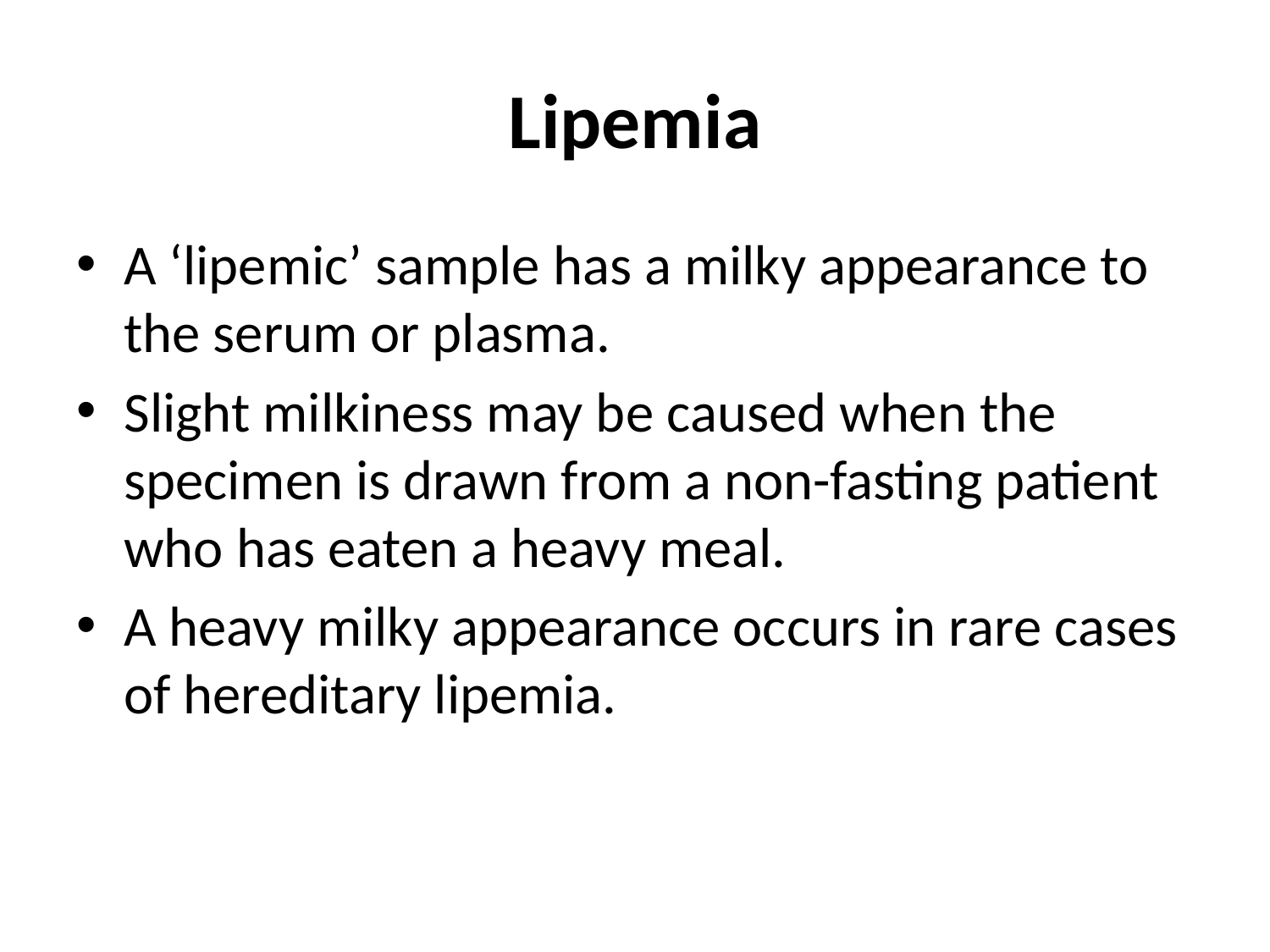

# Lipemia
A ‘lipemic’ sample has a milky appearance to the serum or plasma.
Slight milkiness may be caused when the specimen is drawn from a non-fasting patient who has eaten a heavy meal.
A heavy milky appearance occurs in rare cases of hereditary lipemia.